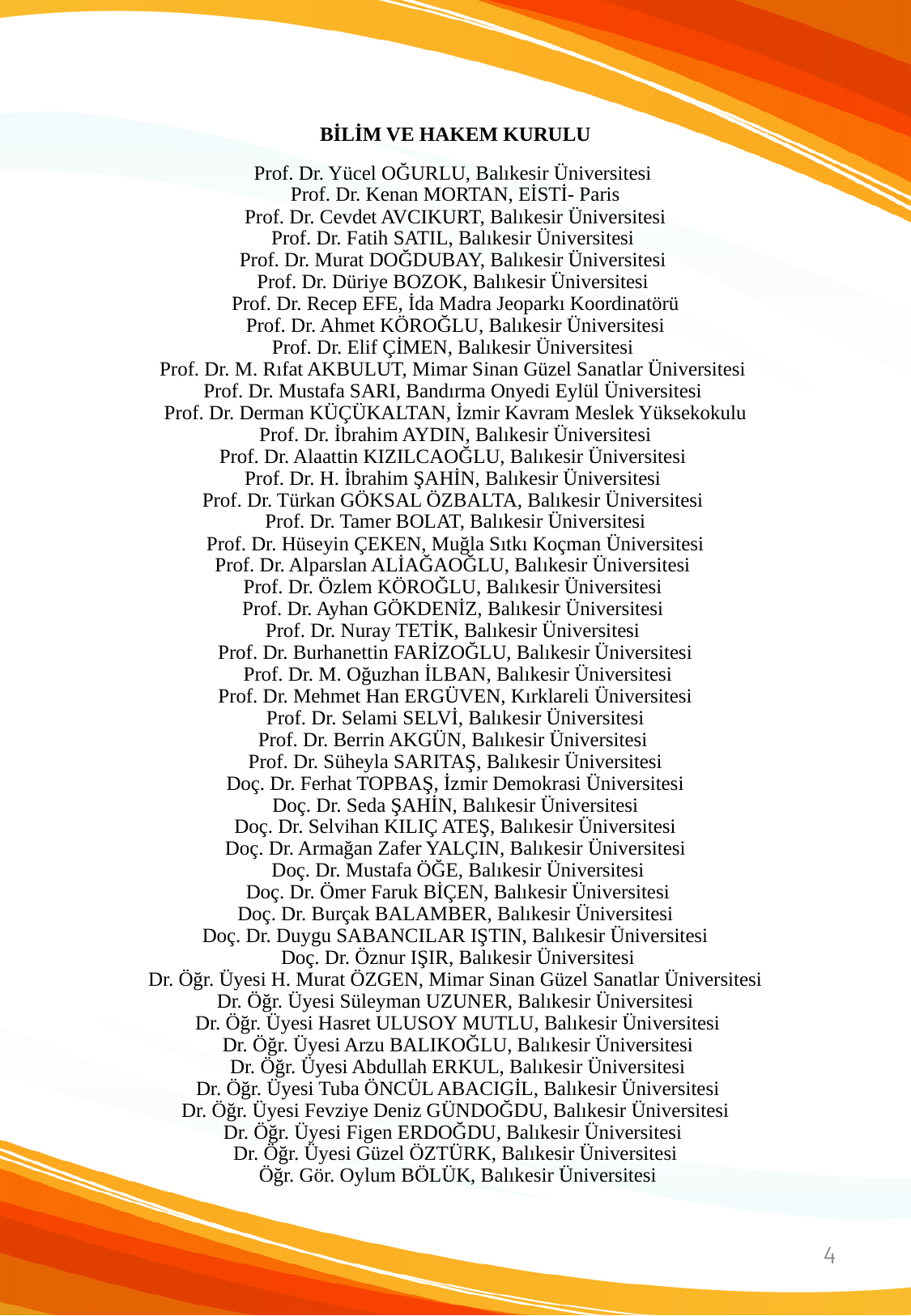

BİLİM VE HAKEM KURULU
Prof. Dr. Yücel OĞURLU, Balıkesir Üniversitesi
Prof. Dr. Kenan MORTAN, EİSTİ- Paris
 Prof. Dr. Cevdet AVCIKURT, Balıkesir Üniversitesi
Prof. Dr. Fatih SATIL, Balıkesir Üniversitesi
Prof. Dr. Murat DOĞDUBAY, Balıkesir Üniversitesi
Prof. Dr. Düriye BOZOK, Balıkesir Üniversitesi
Prof. Dr. Recep EFE, İda Madra Jeoparkı Koordinatörü
 Prof. Dr. Ahmet KÖROĞLU, Balıkesir Üniversitesi
Prof. Dr. Elif ÇİMEN, Balıkesir Üniversitesi
Prof. Dr. M. Rıfat AKBULUT, Mimar Sinan Güzel Sanatlar Üniversitesi
Prof. Dr. Mustafa SARI, Bandırma Onyedi Eylül Üniversitesi
Prof. Dr. Derman KÜÇÜKALTAN, İzmir Kavram Meslek Yüksekokulu
 Prof. Dr. İbrahim AYDIN, Balıkesir Üniversitesi
Prof. Dr. Alaattin KIZILCAOĞLU, Balıkesir Üniversitesi
Prof. Dr. H. İbrahim ŞAHİN, Balıkesir Üniversitesi
Prof. Dr. Türkan GÖKSAL ÖZBALTA, Balıkesir Üniversitesi
Prof. Dr. Tamer BOLAT, Balıkesir Üniversitesi
 Prof. Dr. Hüseyin ÇEKEN, Muğla Sıtkı Koçman Üniversitesi
Prof. Dr. Alparslan ALİAĞAOĞLU, Balıkesir Üniversitesi
Prof. Dr. Özlem KÖROĞLU, Balıkesir Üniversitesi
Prof. Dr. Ayhan GÖKDENİZ, Balıkesir Üniversitesi
Prof. Dr. Nuray TETİK, Balıkesir Üniversitesi
Prof. Dr. Burhanettin FARİZOĞLU, Balıkesir Üniversitesi
 Prof. Dr. M. Oğuzhan İLBAN, Balıkesir Üniversitesi
Prof. Dr. Mehmet Han ERGÜVEN, Kırklareli Üniversitesi
 Prof. Dr. Selami SELVİ, Balıkesir Üniversitesi
Prof. Dr. Berrin AKGÜN, Balıkesir Üniversitesi
Prof. Dr. Süheyla SARITAŞ, Balıkesir Üniversitesi
 Doç. Dr. Ferhat TOPBAŞ, İzmir Demokrasi Üniversitesi
Doç. Dr. Seda ŞAHİN, Balıkesir Üniversitesi
 Doç. Dr. Selvihan KILIÇ ATEŞ, Balıkesir Üniversitesi
Doç. Dr. Armağan Zafer YALÇIN, Balıkesir Üniversitesi
 Doç. Dr. Mustafa ÖĞE, Balıkesir Üniversitesi
 Doç. Dr. Ömer Faruk BİÇEN, Balıkesir Üniversitesi
 Doç. Dr. Burçak BALAMBER, Balıkesir Üniversitesi
Doç. Dr. Duygu SABANCILAR IŞTIN, Balıkesir Üniversitesi
 Doç. Dr. Öznur IŞIR, Balıkesir Üniversitesi
 Dr. Öğr. Üyesi H. Murat ÖZGEN, Mimar Sinan Güzel Sanatlar Üniversitesi 
Dr. Öğr. Üyesi Süleyman UZUNER, Balıkesir Üniversitesi
 Dr. Öğr. Üyesi Hasret ULUSOY MUTLU, Balıkesir Üniversitesi
 Dr. Öğr. Üyesi Arzu BALIKOĞLU, Balıkesir Üniversitesi
 Dr. Öğr. Üyesi Abdullah ERKUL, Balıkesir Üniversitesi
 Dr. Öğr. Üyesi Tuba ÖNCÜL ABACIGİL, Balıkesir Üniversitesi
 Dr. Öğr. Üyesi Fevziye Deniz GÜNDOĞDU, Balıkesir Üniversitesi
Dr. Öğr. Üyesi Figen ERDOĞDU, Balıkesir Üniversitesi
Dr. Öğr. Üyesi Güzel ÖZTÜRK, Balıkesir Üniversitesi
 Öğr. Gör. Oylum BÖLÜK, Balıkesir Üniversitesi

4